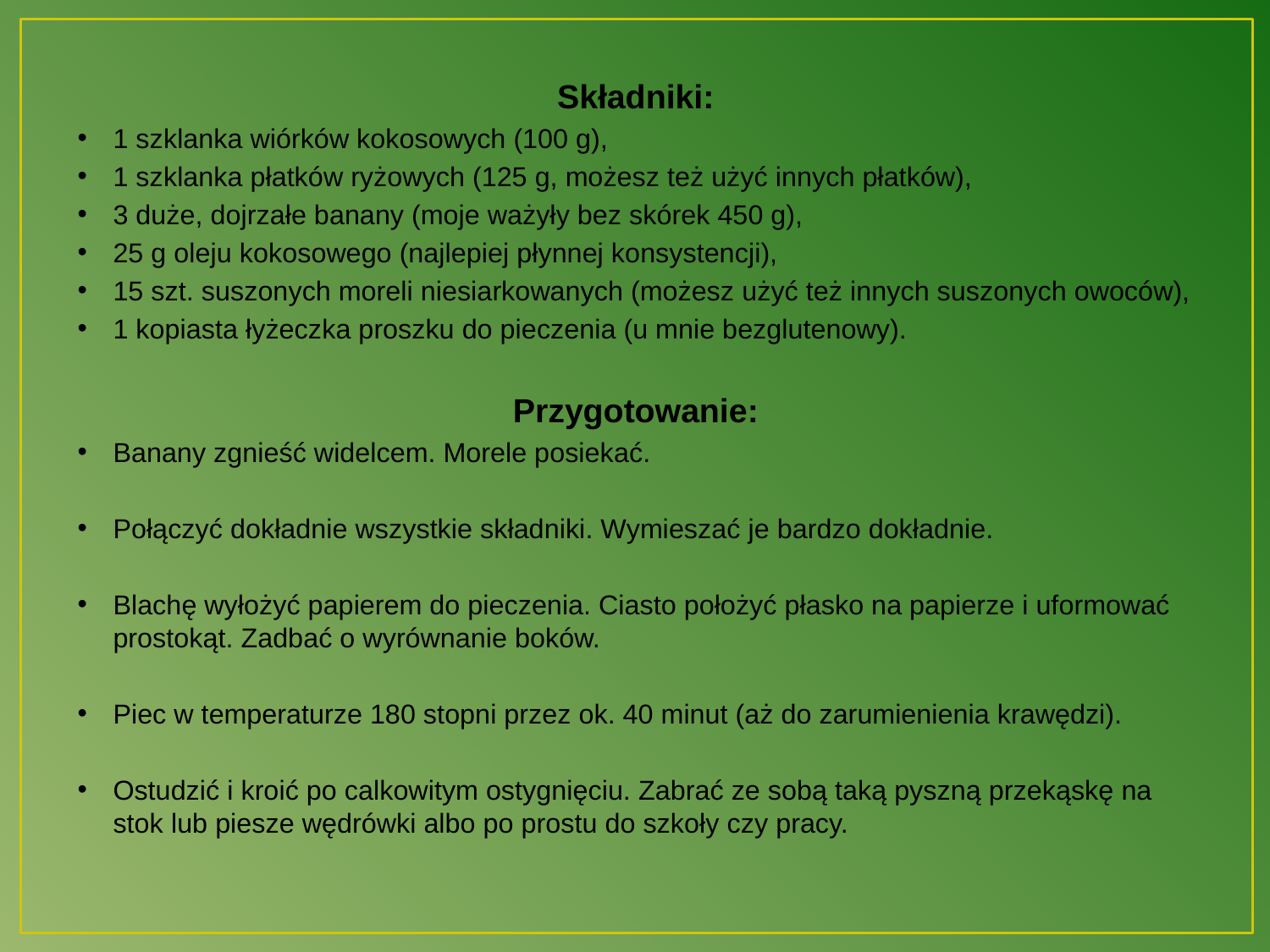

Składniki:
1 szklanka wiórków kokosowych (100 g),
1 szklanka płatków ryżowych (125 g, możesz też użyć innych płatków),
3 duże, dojrzałe banany (moje ważyły bez skórek 450 g),
25 g oleju kokosowego (najlepiej płynnej konsystencji),
15 szt. suszonych moreli niesiarkowanych (możesz użyć też innych suszonych owoców),
1 kopiasta łyżeczka proszku do pieczenia (u mnie bezglutenowy).

Przygotowanie:
Banany zgnieść widelcem. Morele posiekać.

Połączyć dokładnie wszystkie składniki. Wymieszać je bardzo dokładnie.

Blachę wyłożyć papierem do pieczenia. Ciasto położyć płasko na papierze i uformować prostokąt. Zadbać o wyrównanie boków.

Piec w temperaturze 180 stopni przez ok. 40 minut (aż do zarumienienia krawędzi).

Ostudzić i kroić po calkowitym ostygnięciu. Zabrać ze sobą taką pyszną przekąskę na stok lub piesze wędrówki albo po prostu do szkoły czy pracy.
#